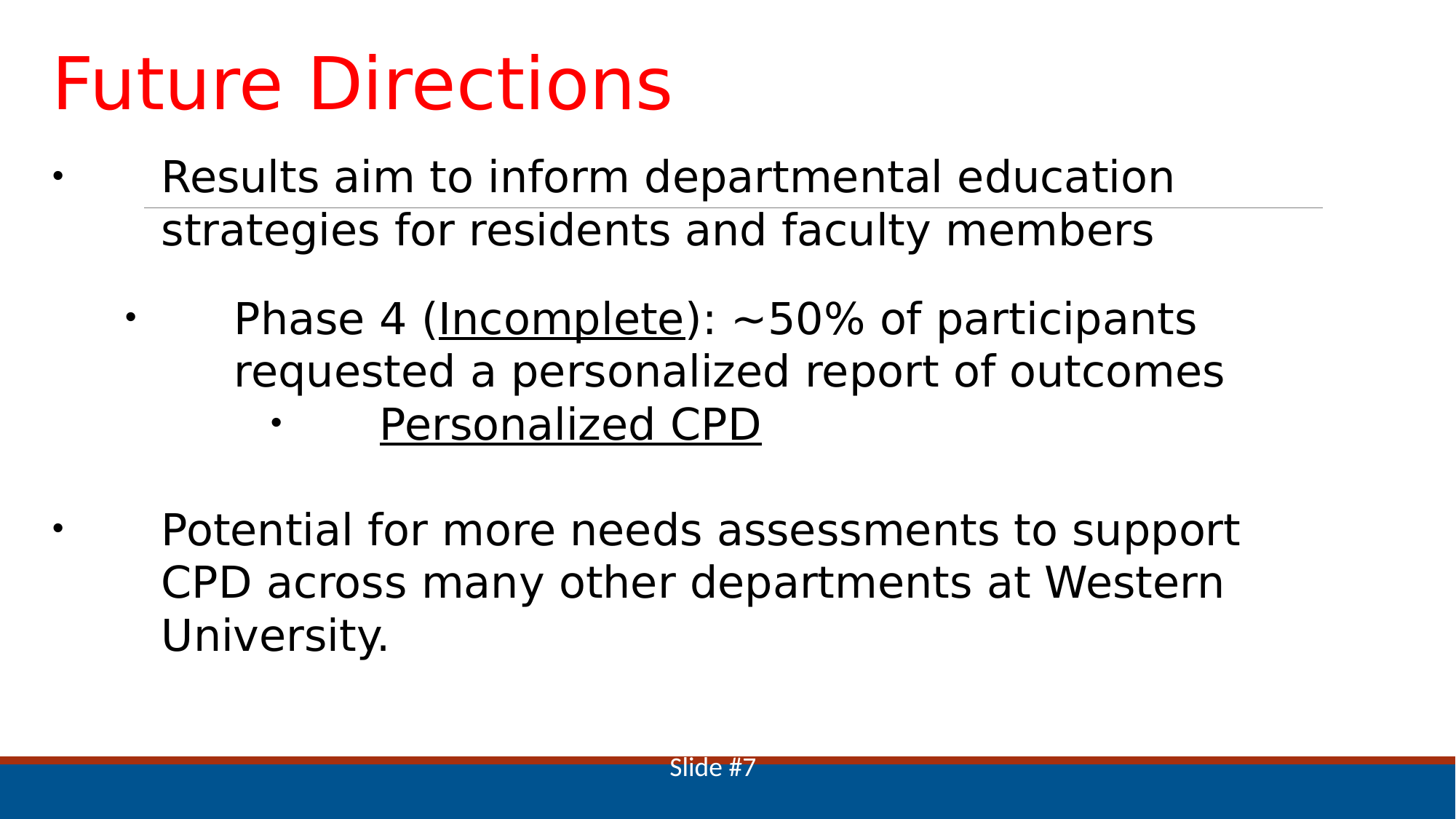

Future Directions
Results aim to inform departmental education strategies for residents and faculty members
Phase 4 (Incomplete): ~50% of participants requested a personalized report of outcomes
Personalized CPD
Potential for more needs assessments to support CPD across many other departments at Western University.
Slide #7